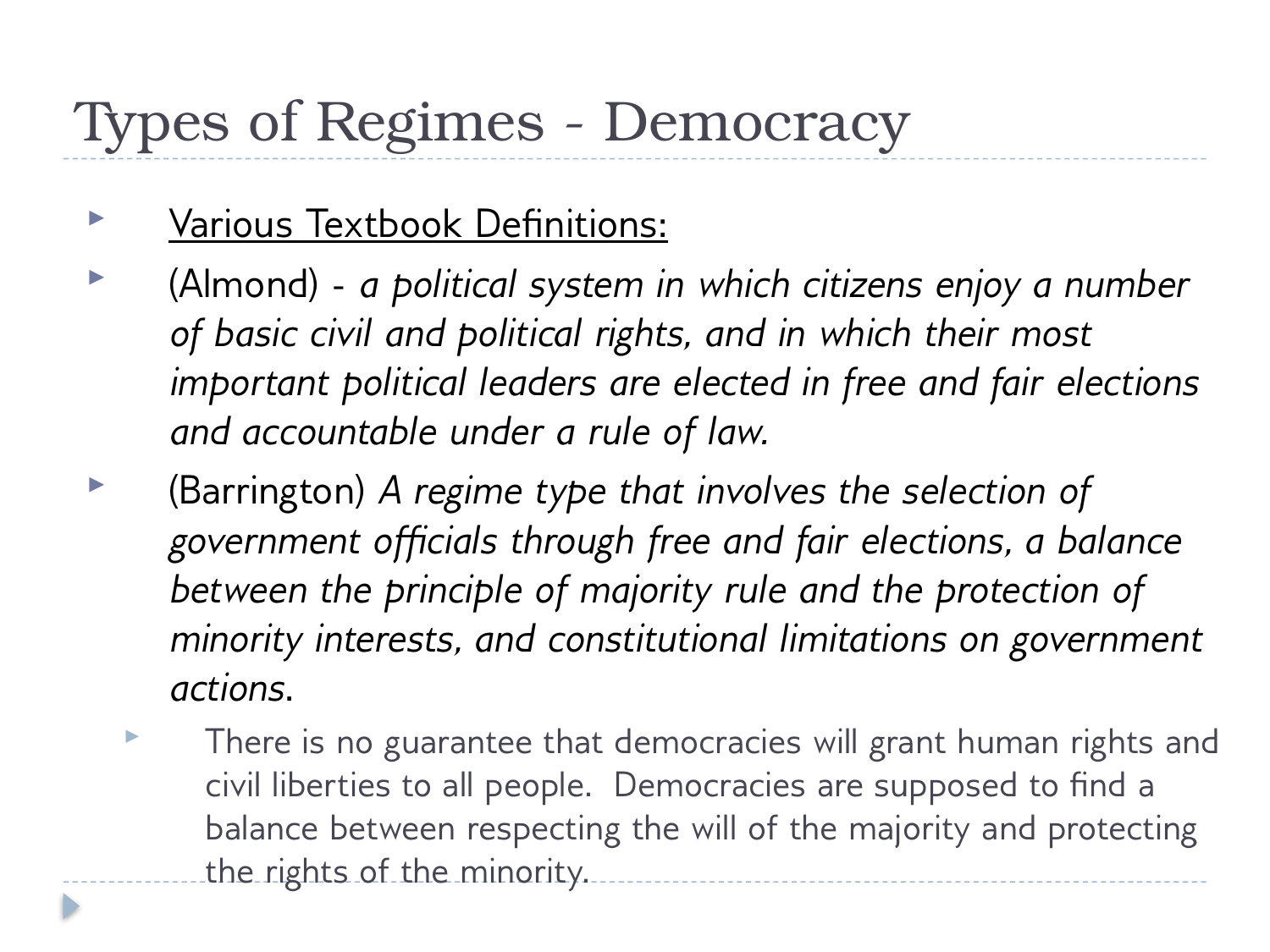

# Types of Regimes - Democracy
Various Textbook Definitions:
(Almond) - a political system in which citizens enjoy a number of basic civil and political rights, and in which their most important political leaders are elected in free and fair elections and accountable under a rule of law.
(Barrington) A regime type that involves the selection of government officials through free and fair elections, a balance between the principle of majority rule and the protection of minority interests, and constitutional limitations on government actions.
There is no guarantee that democracies will grant human rights and civil liberties to all people.  Democracies are supposed to find a balance between respecting the will of the majority and protecting the rights of the minority.